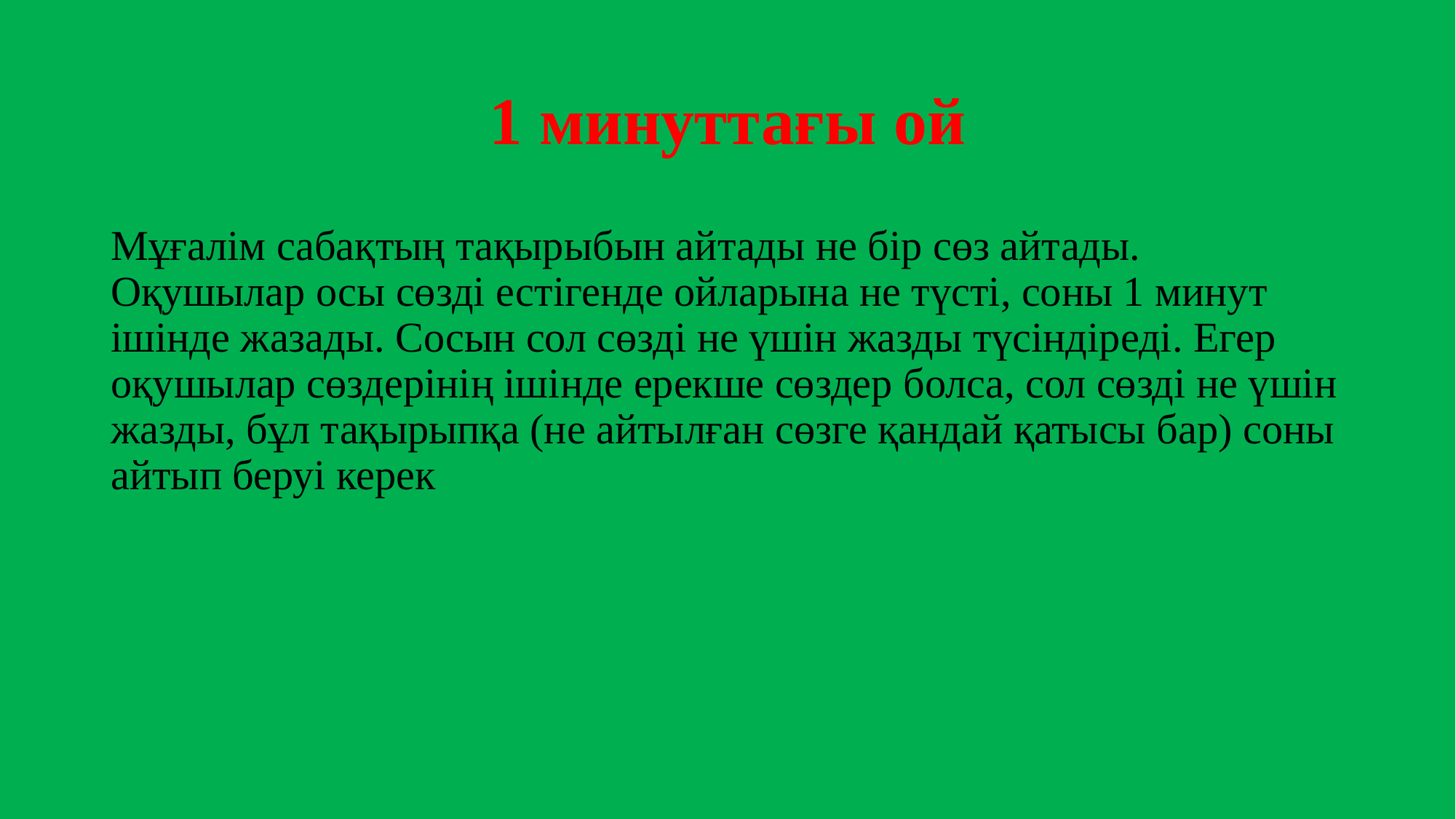

# 1 минуттағы ой
Мұғалім сабақтың тақырыбын айтады не бір сөз айтады. Оқушылар осы сөзді естігенде ойларына не түсті, соны 1 минут ішінде жазады. Сосын сол сөзді не үшін жазды түсіндіреді. Егер оқушылар сөздерінің ішінде ерекше сөздер болса, сол сөзді не үшін жазды, бұл тақырыпқа (не айтылған сөзге қандай қатысы бар) соны айтып беруі керек